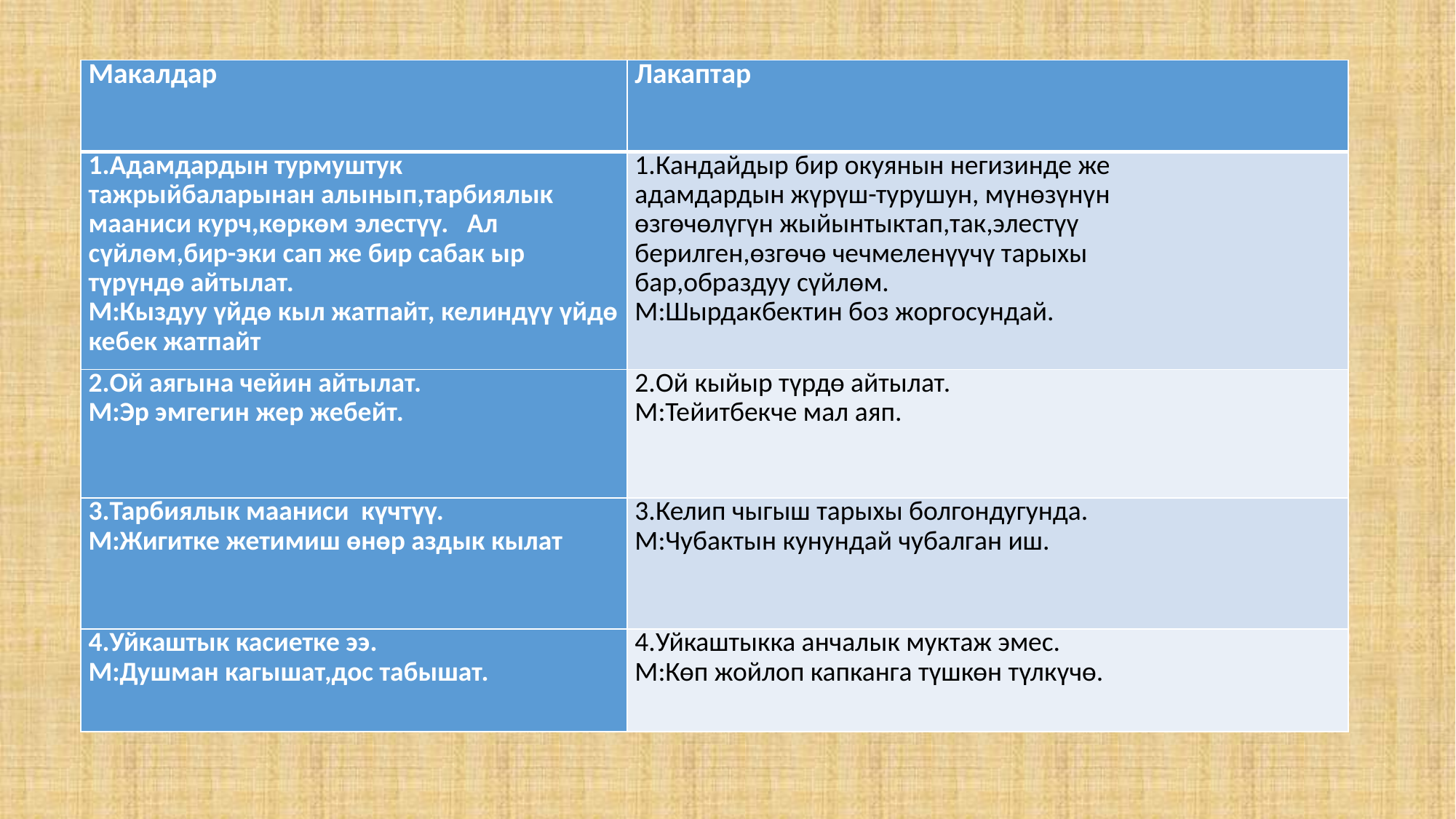

| Макалдар | Лакаптар |
| --- | --- |
| 1.Адамдардын турмуштук тажрыйбаларынан алынып,тарбиялык мааниси курч,көркөм элестүү. Ал сүйлөм,бир-эки сап же бир сабак ыр түрүндө айтылат. М:Кыздуу үйдө кыл жатпайт, келиндүү үйдө кебек жатпайт | 1.Кандайдыр бир окуянын негизинде же адамдардын жүрүш-турушун, мүнөзүнүн өзгөчөлүгүн жыйынтыктап,так,элестүү берилген,өзгөчө чечмеленүүчү тарыхы бар,образдуу сүйлөм. М:Шырдакбектин боз жоргосундай. |
| 2.Ой аягына чейин айтылат. М:Эр эмгегин жер жебейт. | 2.Ой кыйыр түрдө айтылат. М:Тейитбекче мал аяп. |
| 3.Тарбиялык мааниси күчтүү. М:Жигитке жетимиш өнөр аздык кылат | 3.Келип чыгыш тарыхы болгондугунда. М:Чубактын кунундай чубалган иш. |
| 4.Уйкаштык касиетке ээ. М:Душман кагышат,дос табышат. | 4.Уйкаштыкка анчалык муктаж эмес. М:Көп жойлоп капканга түшкөн түлкүчө. |